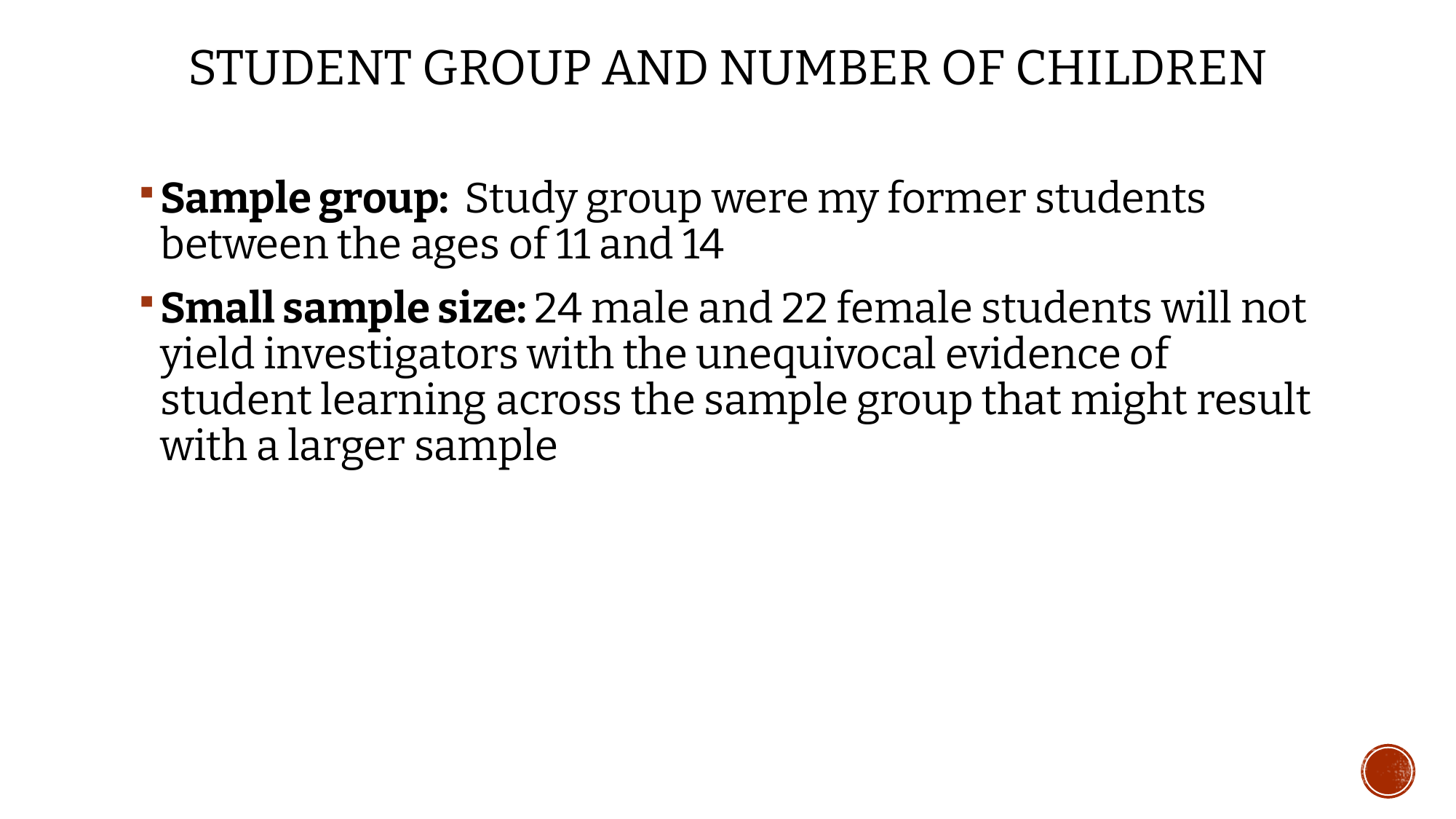

# Student Group and Number of children
Sample group:  Study group were my former students between the ages of 11 and 14
Small sample size: 24 male and 22 female students will not yield investigators with the unequivocal evidence of student learning across the sample group that might result with a larger sample